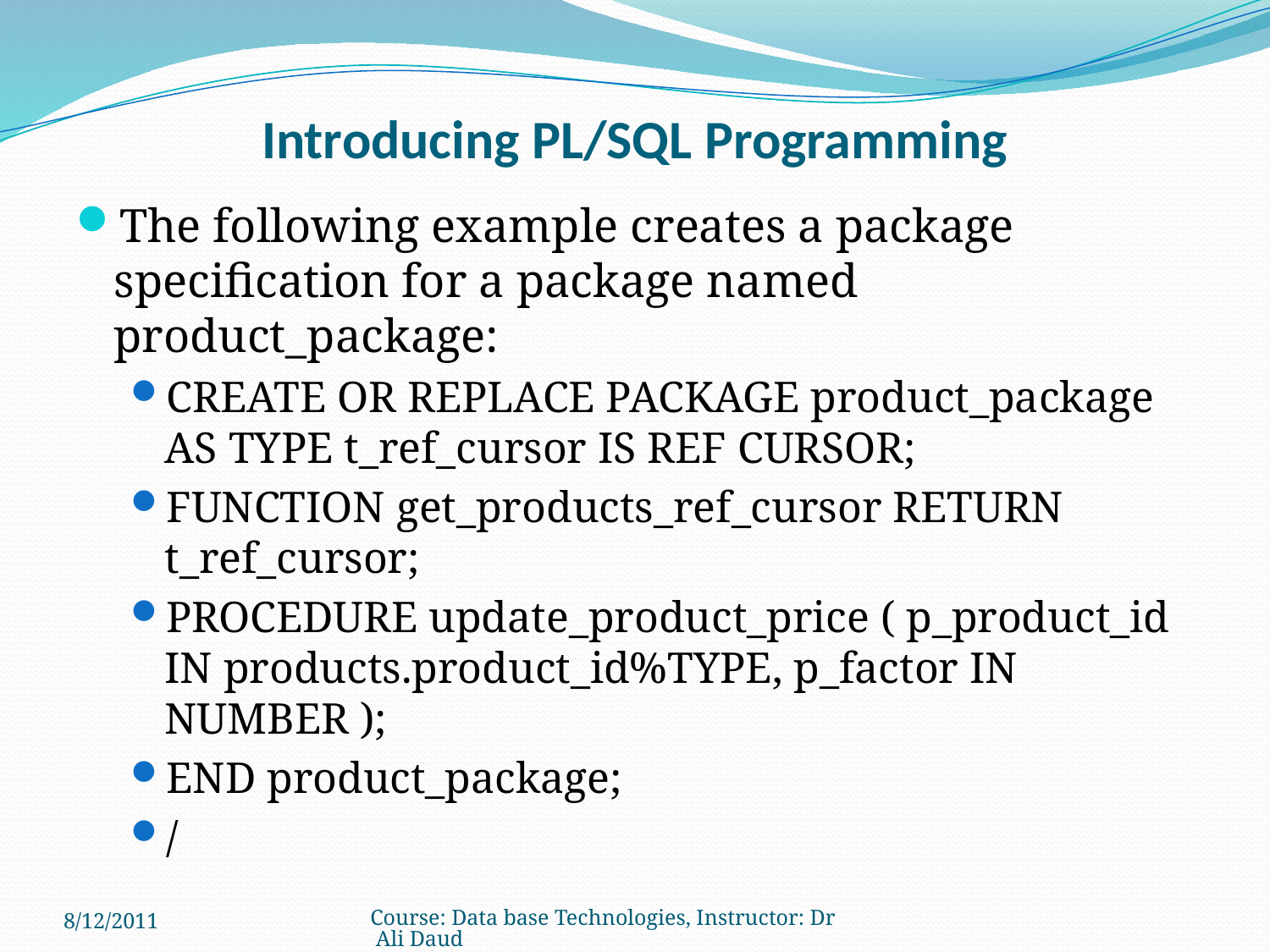

# Introducing PL/SQL Programming
The following example creates a package specification for a package named product_package:
CREATE OR REPLACE PACKAGE product_package AS TYPE t_ref_cursor IS REF CURSOR;
FUNCTION get_products_ref_cursor RETURN t_ref_cursor;
PROCEDURE update_product_price ( p_product_id IN products.product_id%TYPE, p_factor IN NUMBER );
END product_package;
/
8/12/2011
Course: Data base Technologies, Instructor: Dr Ali Daud